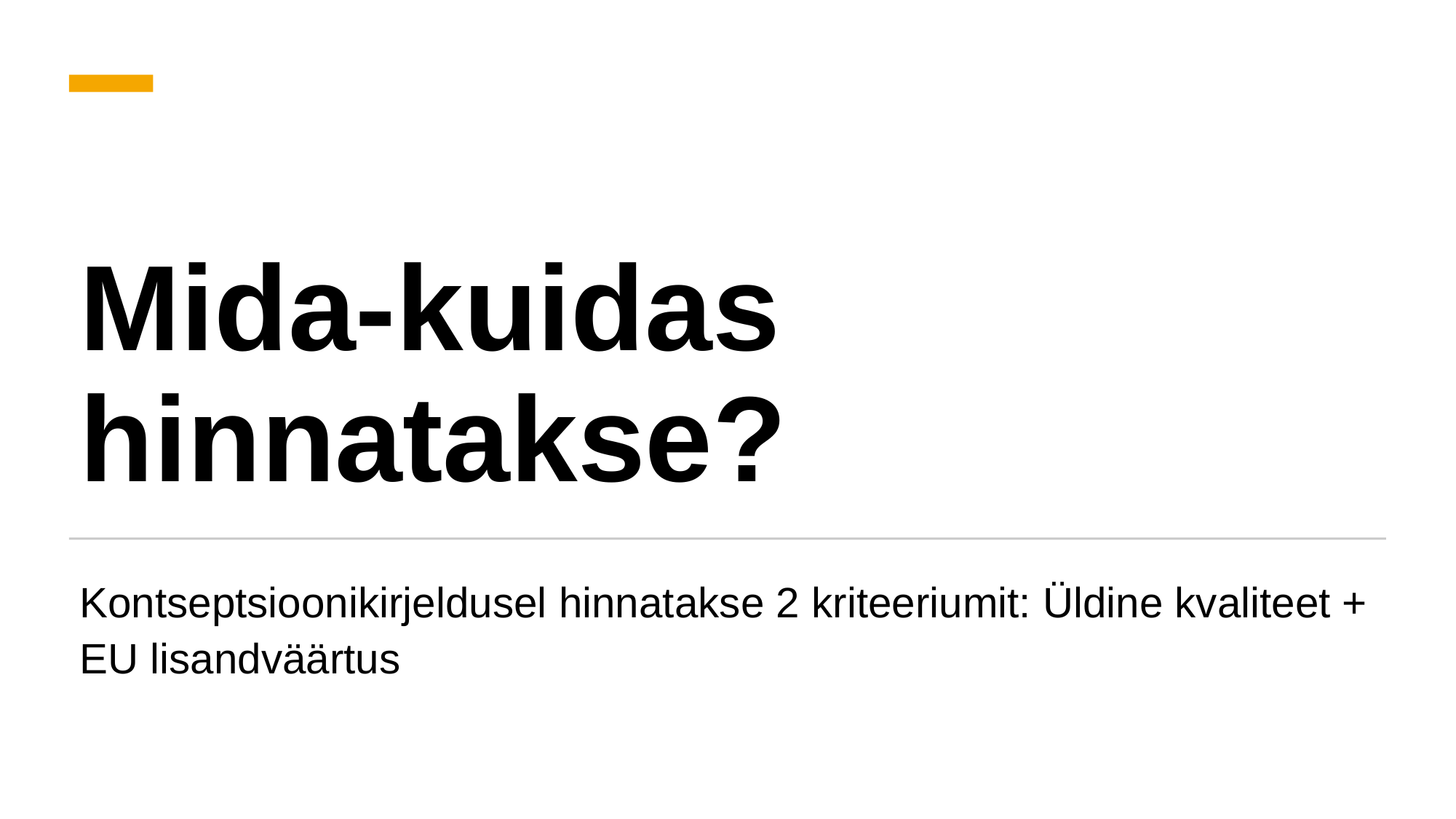

# Mida-kuidas hinnatakse?
Kontseptsioonikirjeldusel hinnatakse 2 kriteeriumit: Üldine kvaliteet + EU lisandväärtus